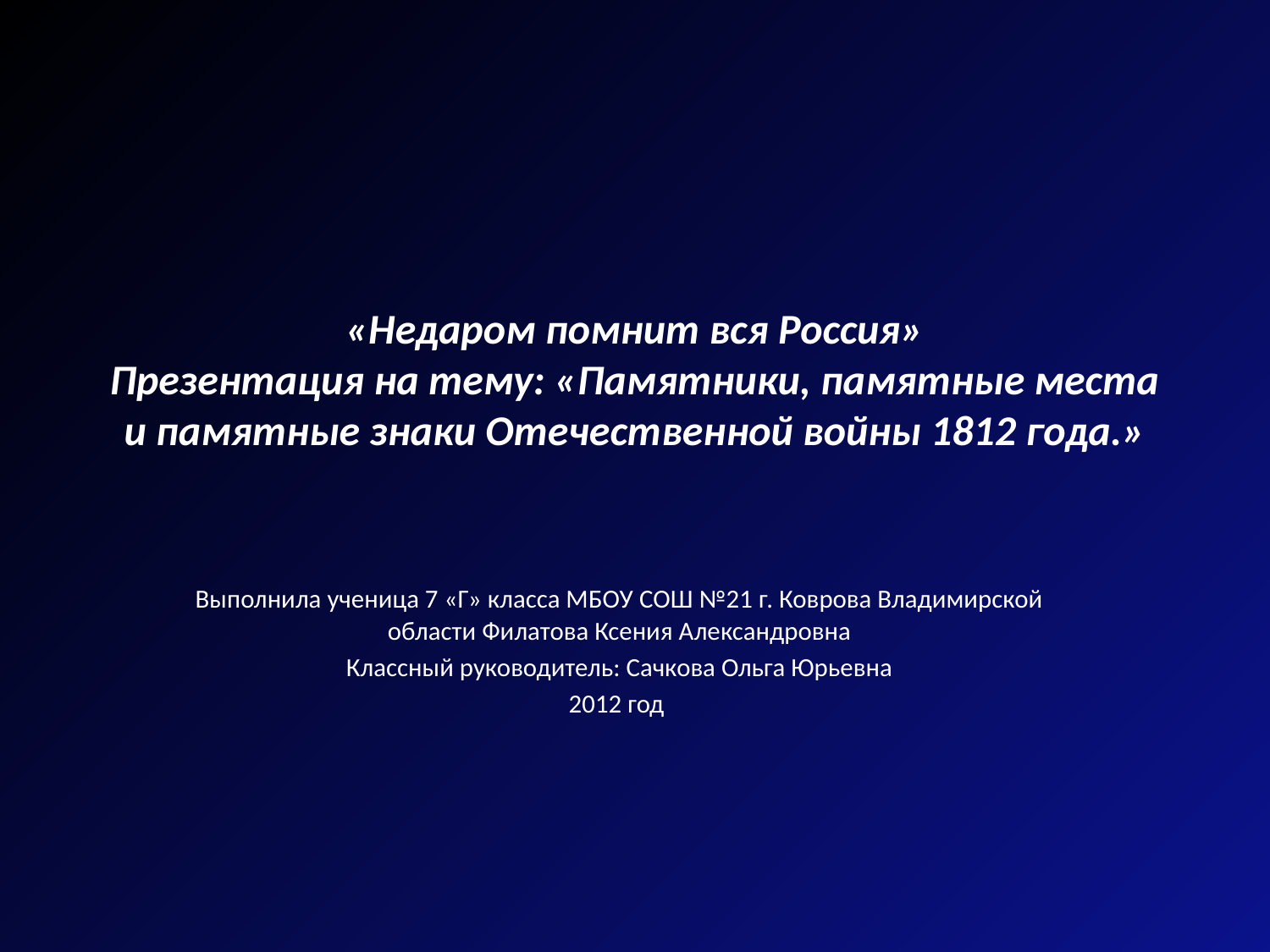

# «Недаром помнит вся Россия» Презентация на тему: «Памятники, памятные места и памятные знаки Отечественной войны 1812 года.»
Выполнила ученица 7 «Г» класса МБОУ СОШ №21 г. Коврова Владимирской области Филатова Ксения Александровна
Классный руководитель: Сачкова Ольга Юрьевна
2012 год